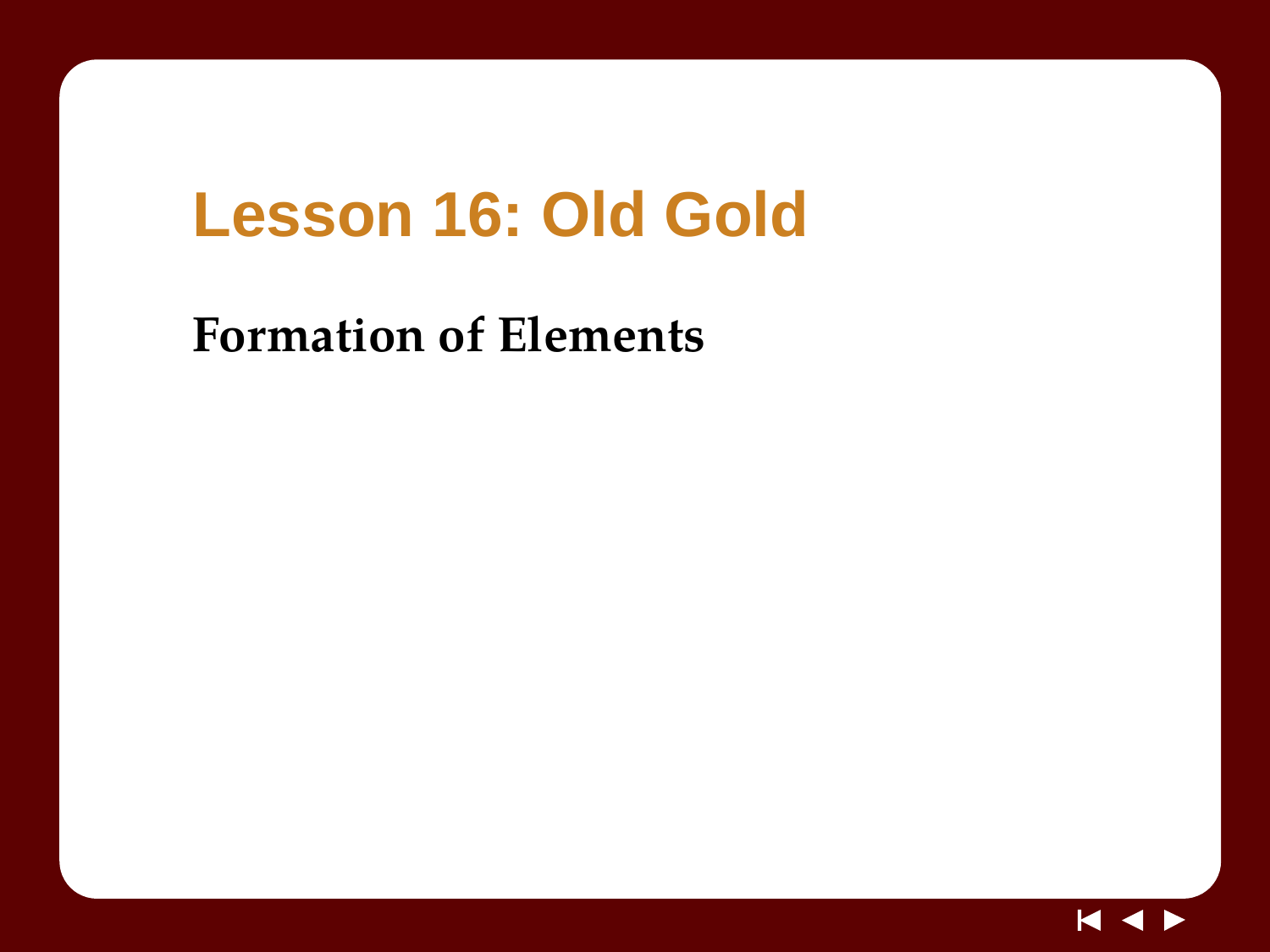

# Lesson 16: Old Gold
Formation of Elements